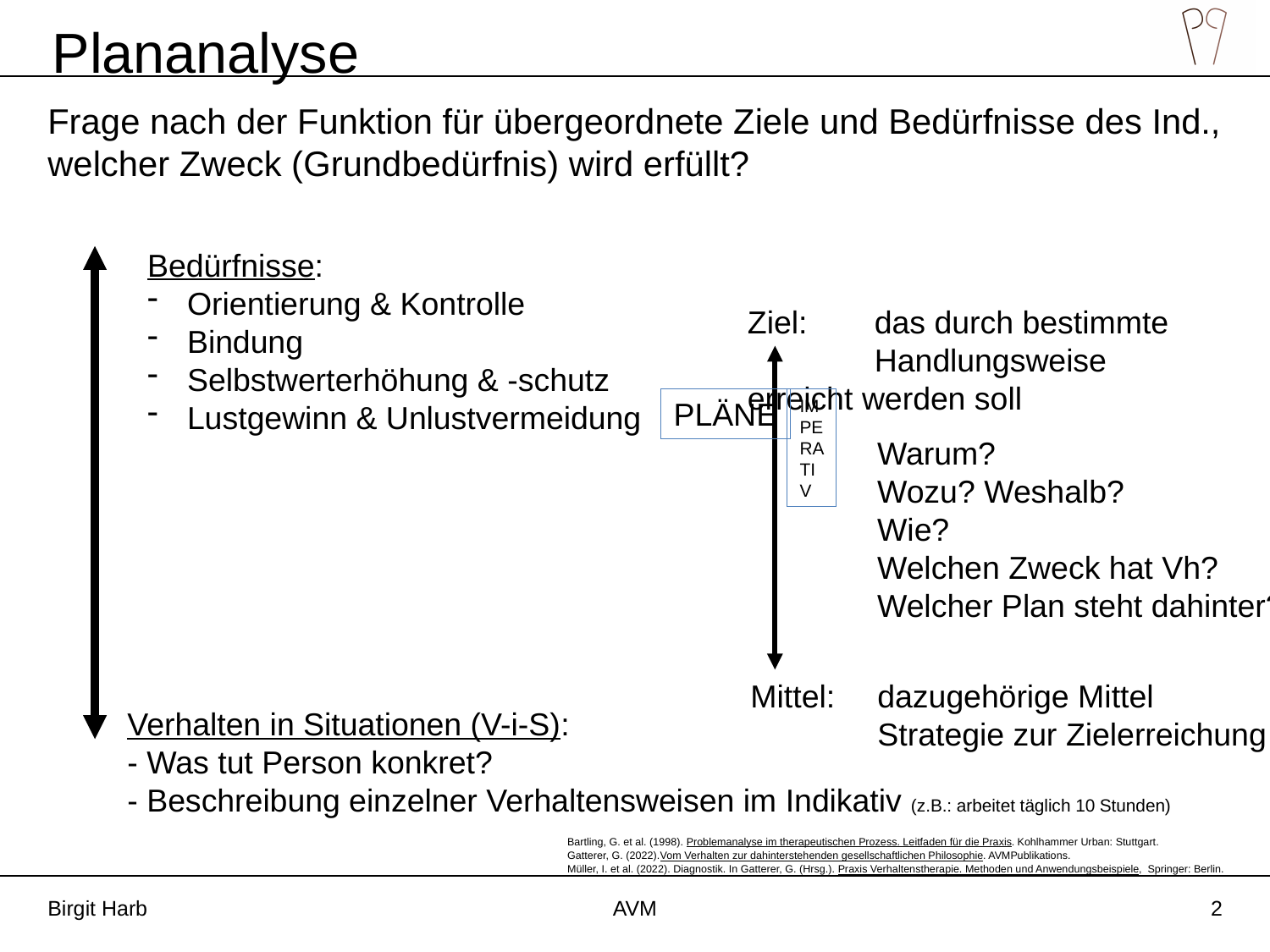

Plananalyse
# Frage nach der Funktion für übergeordnete Ziele und Bedürfnisse des Ind., welcher Zweck (Grundbedürfnis) wird erfüllt?
Bedürfnisse:
Orientierung & Kontrolle
Bindung
Selbstwerterhöhung & -schutz
Lustgewinn & Unlustvermeidung

Ziel: 	das durch bestimmte 	Handlungsweise 	erreicht werden soll
PLÄNE
IMPERATIV
Warum?
Wozu? Weshalb?
Wie?
Welchen Zweck hat Vh?
Welcher Plan steht dahinter?
Mittel: 	dazugehörige Mittel
	Strategie zur Zielerreichung
Verhalten in Situationen (V-i-S):
- Was tut Person konkret?
- Beschreibung einzelner Verhaltensweisen im Indikativ (z.B.: arbeitet täglich 10 Stunden)

Bartling, G. et al. (1998). Problemanalyse im therapeutischen Prozess. Leitfaden für die Praxis. Kohlhammer Urban: Stuttgart.
Gatterer, G. (2022).Vom Verhalten zur dahinterstehenden gesellschaftlichen Philosophie. AVMPublikations.
Müller, I. et al. (2022). Diagnostik. In Gatterer, G. (Hrsg.). Praxis Verhaltenstherapie. Methoden und Anwendungsbeispiele,  Springer: Berlin.

Birgit Harb
AVM
2